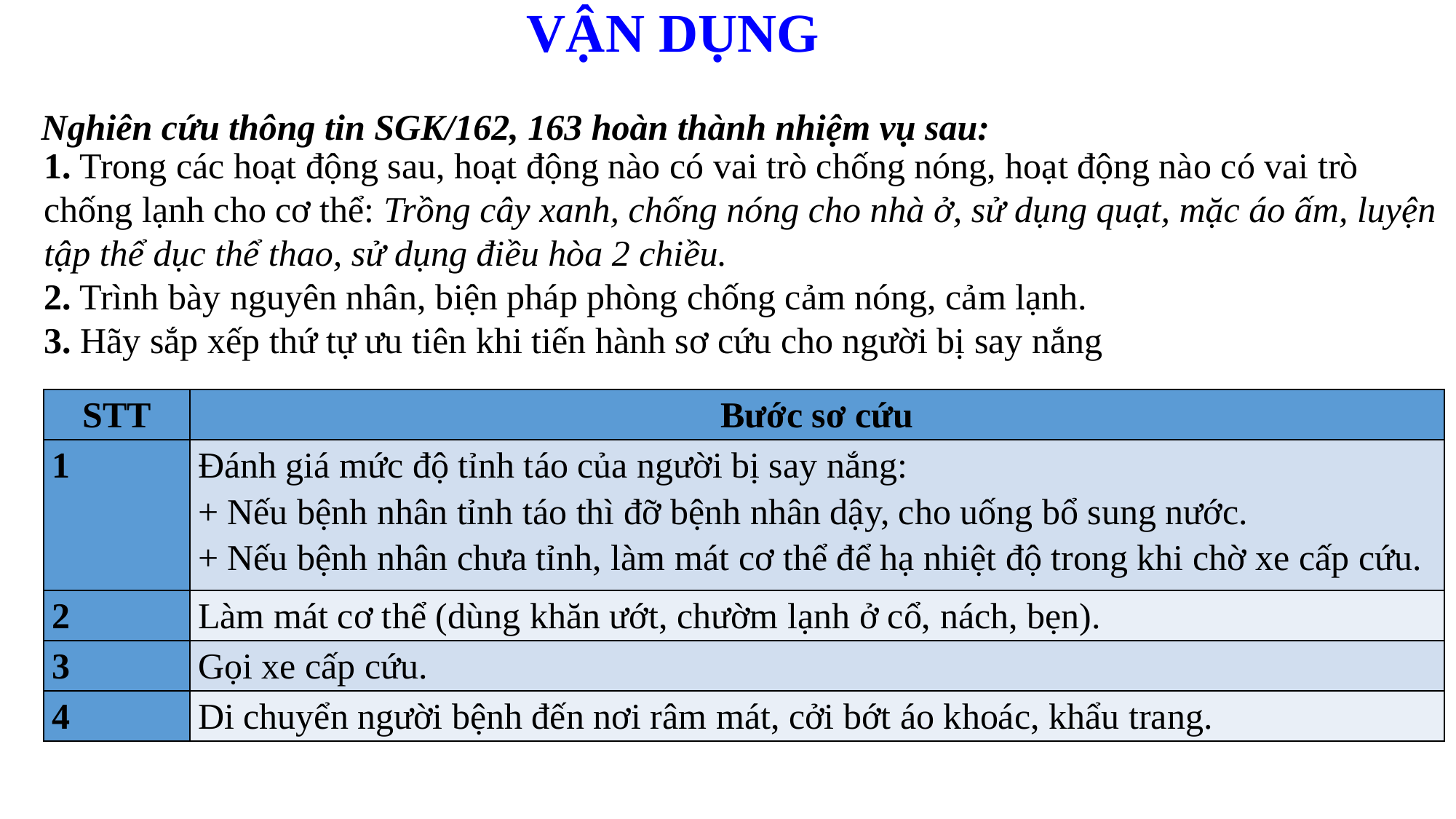

VẬN DỤNG
Nghiên cứu thông tin SGK/162, 163 hoàn thành nhiệm vụ sau:
1. Trong các hoạt động sau, hoạt động nào có vai trò chống nóng, hoạt động nào có vai trò chống lạnh cho cơ thể: Trồng cây xanh, chống nóng cho nhà ở, sử dụng quạt, mặc áo ấm, luyện tập thể dục thể thao, sử dụng điều hòa 2 chiều.
2. Trình bày nguyên nhân, biện pháp phòng chống cảm nóng, cảm lạnh.
3. Hãy sắp xếp thứ tự ưu tiên khi tiến hành sơ cứu cho người bị say nắng
| STT | Bước sơ cứu |
| --- | --- |
| 1 | Đánh giá mức độ tỉnh táo của người bị say nắng: + Nếu bệnh nhân tỉnh táo thì đỡ bệnh nhân dậy, cho uống bổ sung nước. + Nếu bệnh nhân chưa tỉnh, làm mát cơ thể để hạ nhiệt độ trong khi chờ xe cấp cứu. |
| 2 | Làm mát cơ thể (dùng khăn ướt, chườm lạnh ở cổ, nách, bẹn). |
| 3 | Gọi xe cấp cứu. |
| 4 | Di chuyển người bệnh đến nơi râm mát, cởi bớt áo khoác, khẩu trang. |